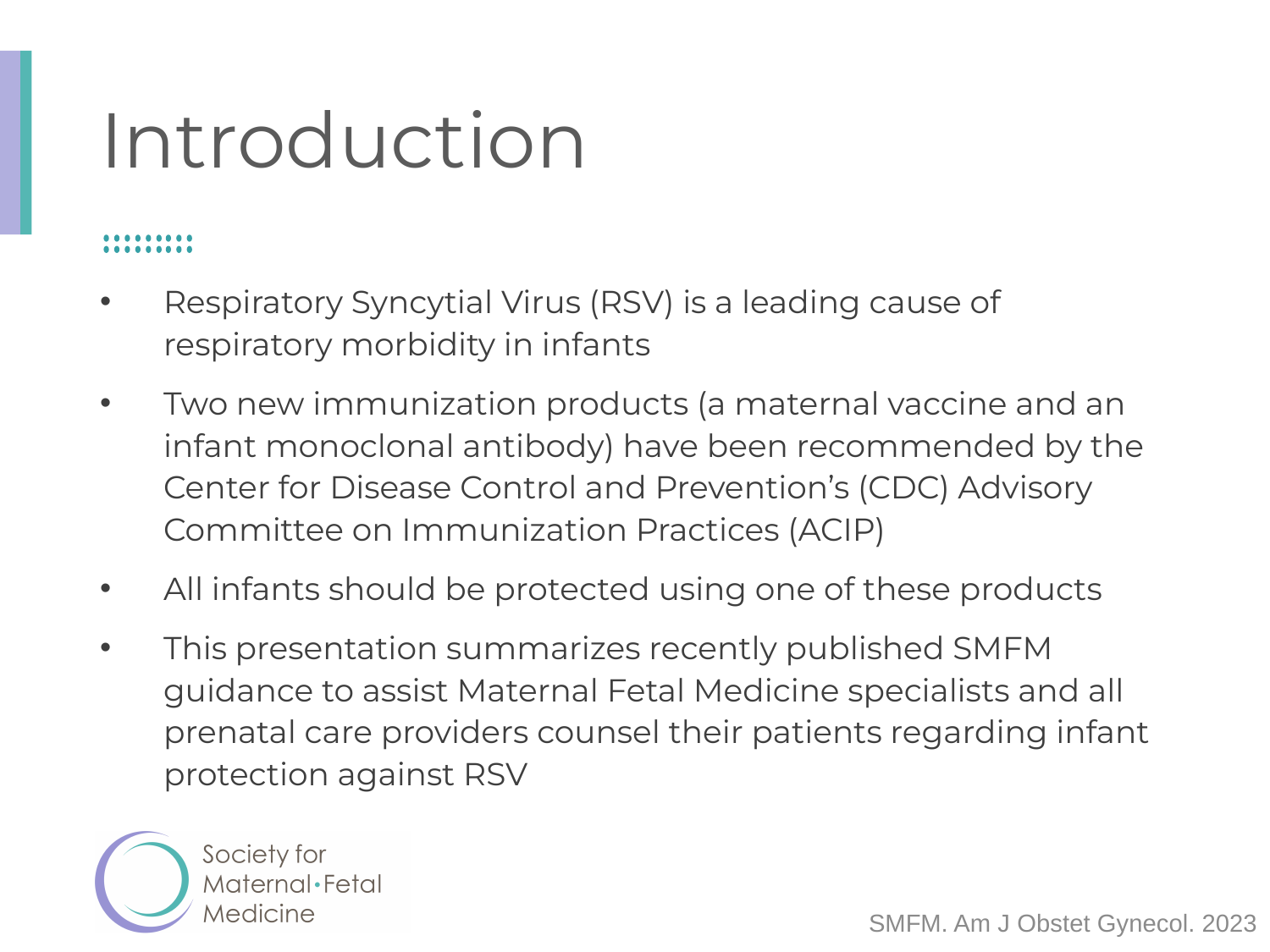

# Introduction
Respiratory Syncytial Virus (RSV) is a leading cause of respiratory morbidity in infants
Two new immunization products (a maternal vaccine and an infant monoclonal antibody) have been recommended by the Center for Disease Control and Prevention’s (CDC) Advisory Committee on Immunization Practices (ACIP)
All infants should be protected using one of these products
This presentation summarizes recently published SMFM guidance to assist Maternal Fetal Medicine specialists and all prenatal care providers counsel their patients regarding infant protection against RSV

SMFM. Am J Obstet Gynecol. 2023